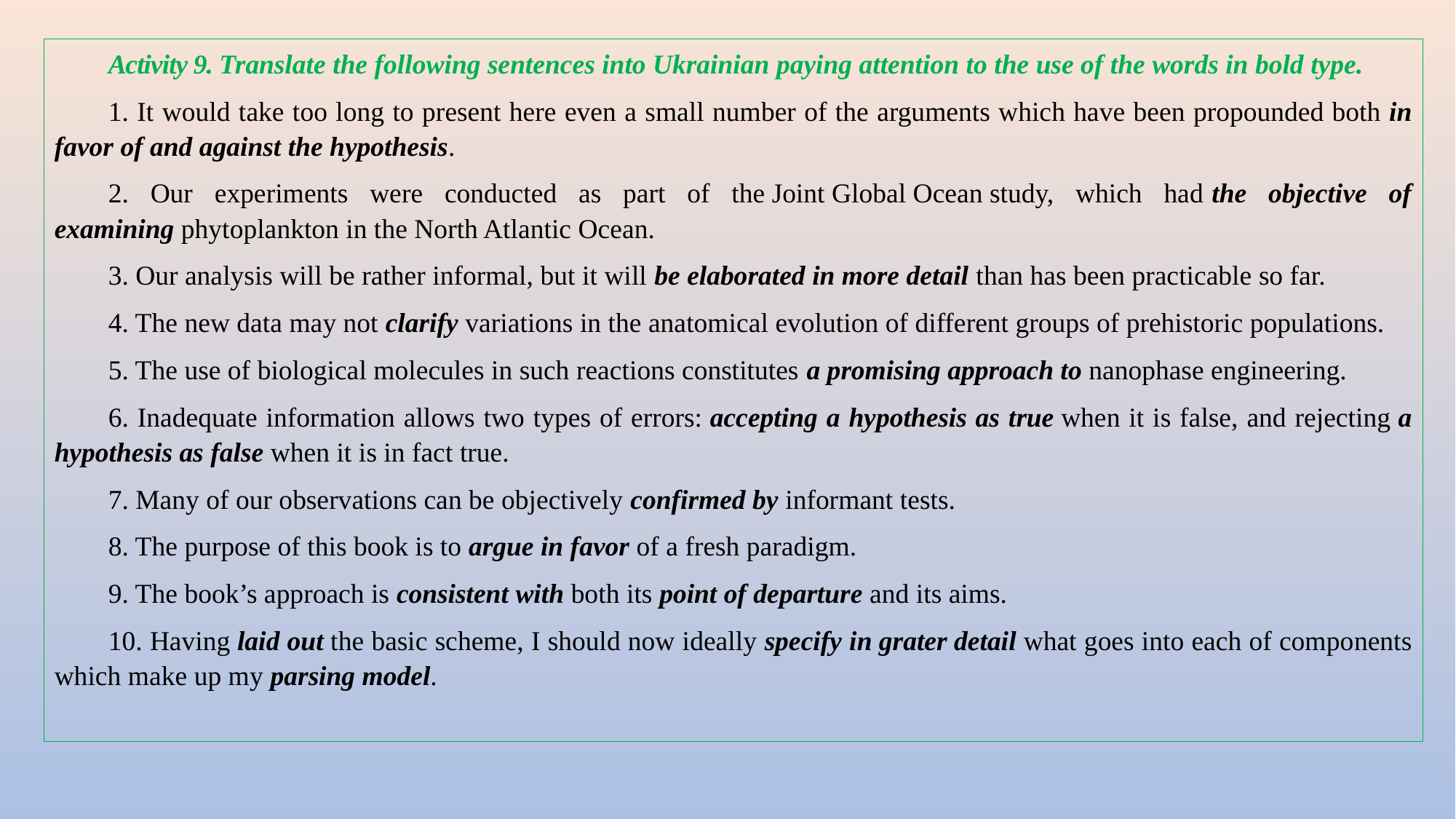

Activity 9. Translate the following sentences into Ukrainian paying attention to the use of the words in bold type.
1. It would take too long to present here even a small number of the arguments which have been propounded both in favor of and against the hypothesis.
2. Our experiments were conducted as part of the Joint Global Ocean study, which had the objective of examining phytoplankton in the North Atlantic Ocean.
3. Our analysis will be rather informal, but it will be elaborated in more detail than has been practicable so far.
4. The new data may not clarify variations in the anatomical evolution of different groups of prehistoric populations.
5. The use of biological molecules in such reactions constitutes a promising approach to nanophase engineering.
6. Inadequate information allows two types of errors: accepting a hypothesis as true when it is false, and rejecting a hypothesis as false when it is in fact true.
7. Many of our observations can be objectively confirmed by informant tests.
8. The purpose of this book is to argue in favor of a fresh paradigm.
9. The book’s approach is consistent with both its point of departure and its aims.
10. Having laid out the basic scheme, I should now ideally specify in grater detail what goes into each of compo­nents which make up my parsing model.